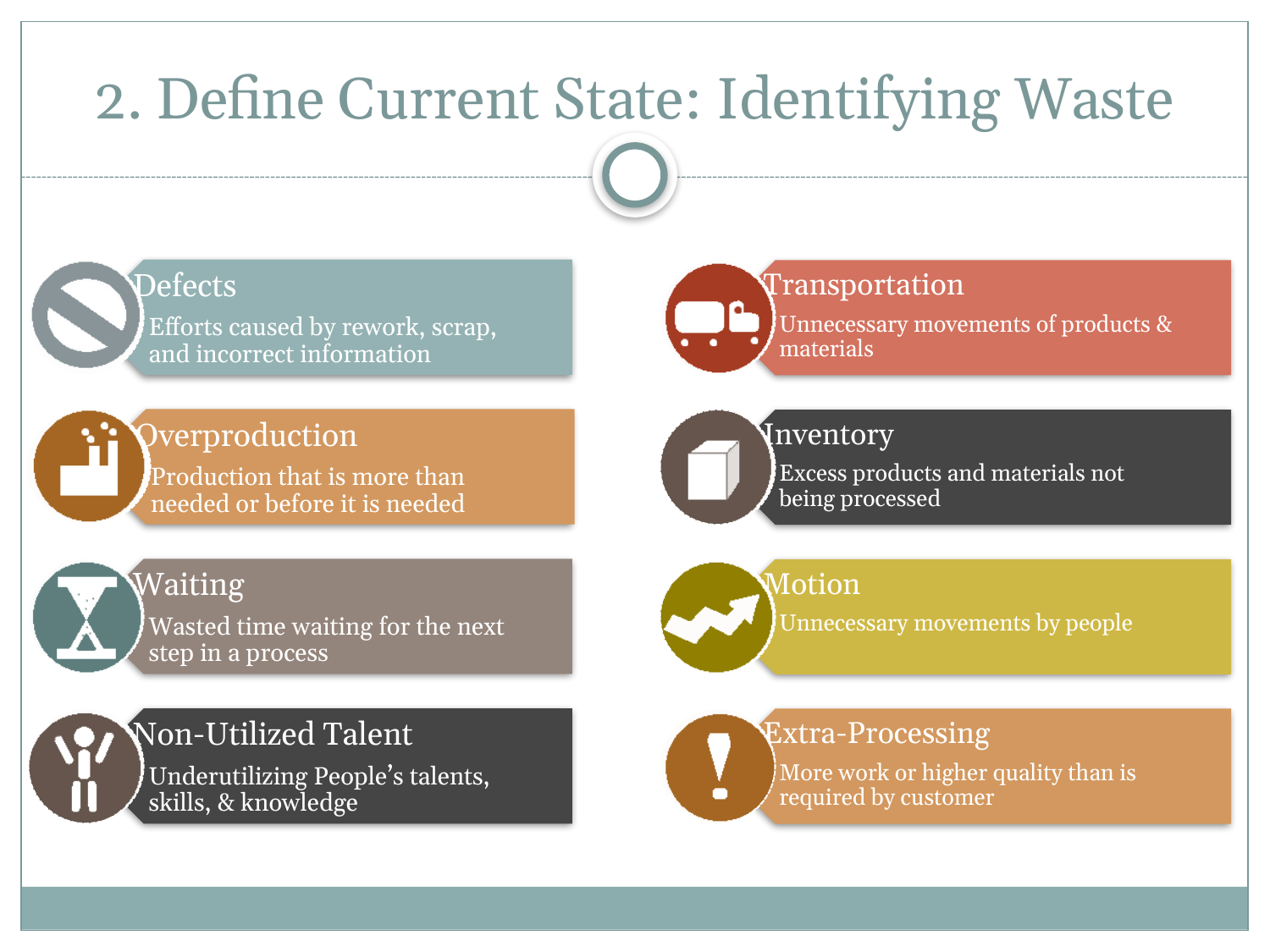

# 2. Define Current State: Identifying Waste
Defects
Efforts caused by rework, scrap, and incorrect information
Overproduction
Production that is more than needed or before it is needed
Waiting
Wasted time waiting for the next step in a process

Non-Utilized Talent
Underutilizing People’s talents, skills, & knowledge
Transportation
Unnecessary movements of products & materials
Inventory
Excess products and materials not being processed
Motion
Unnecessary movements by people

Extra-Processing
More work or higher quality than is required by customer